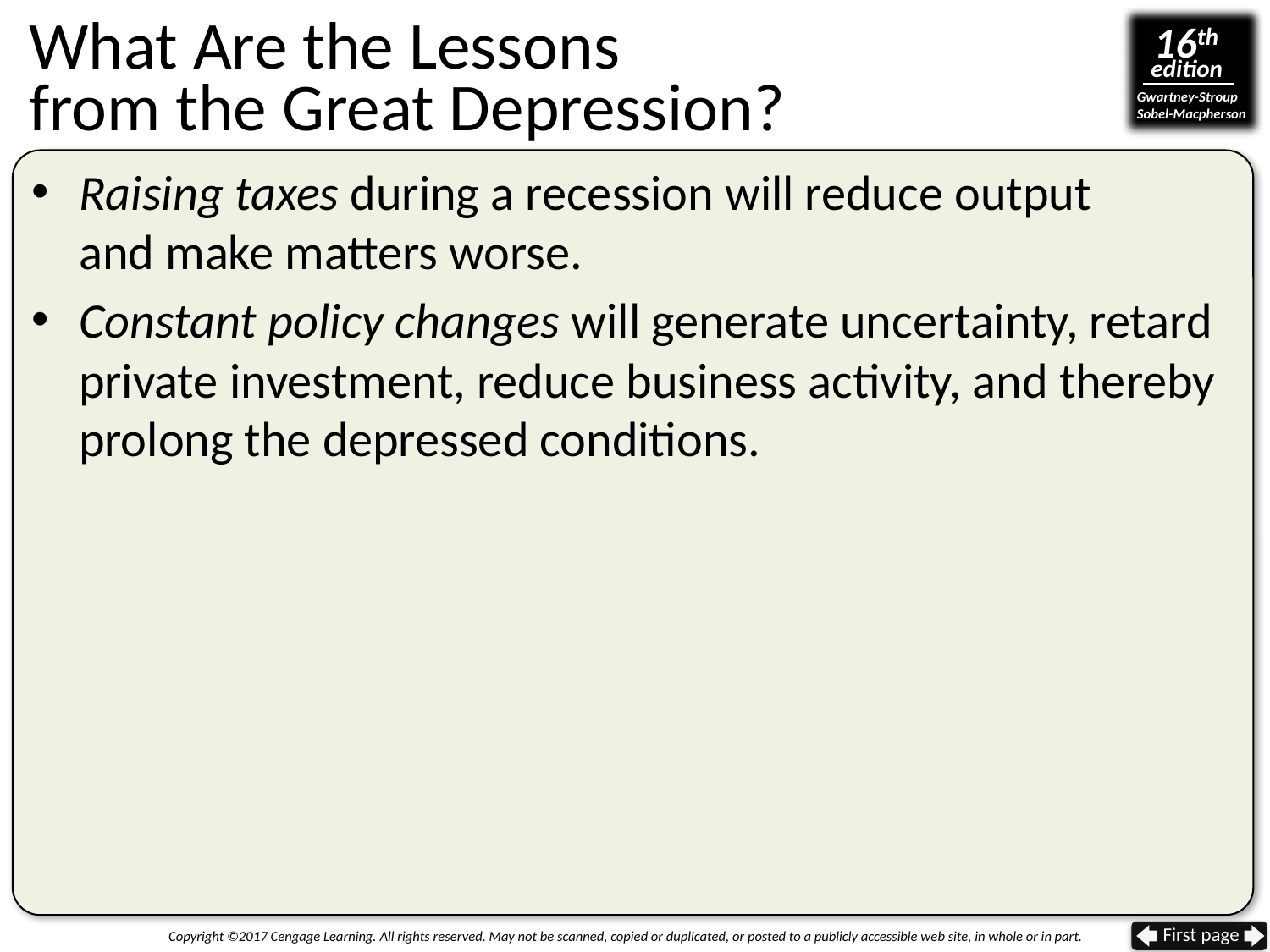

# What Are the Lessons from the Great Depression?
Raising taxes during a recession will reduce output
and make matters worse.
Constant policy changes will generate uncertainty, retard private investment, reduce business activity, and thereby prolong the depressed conditions.